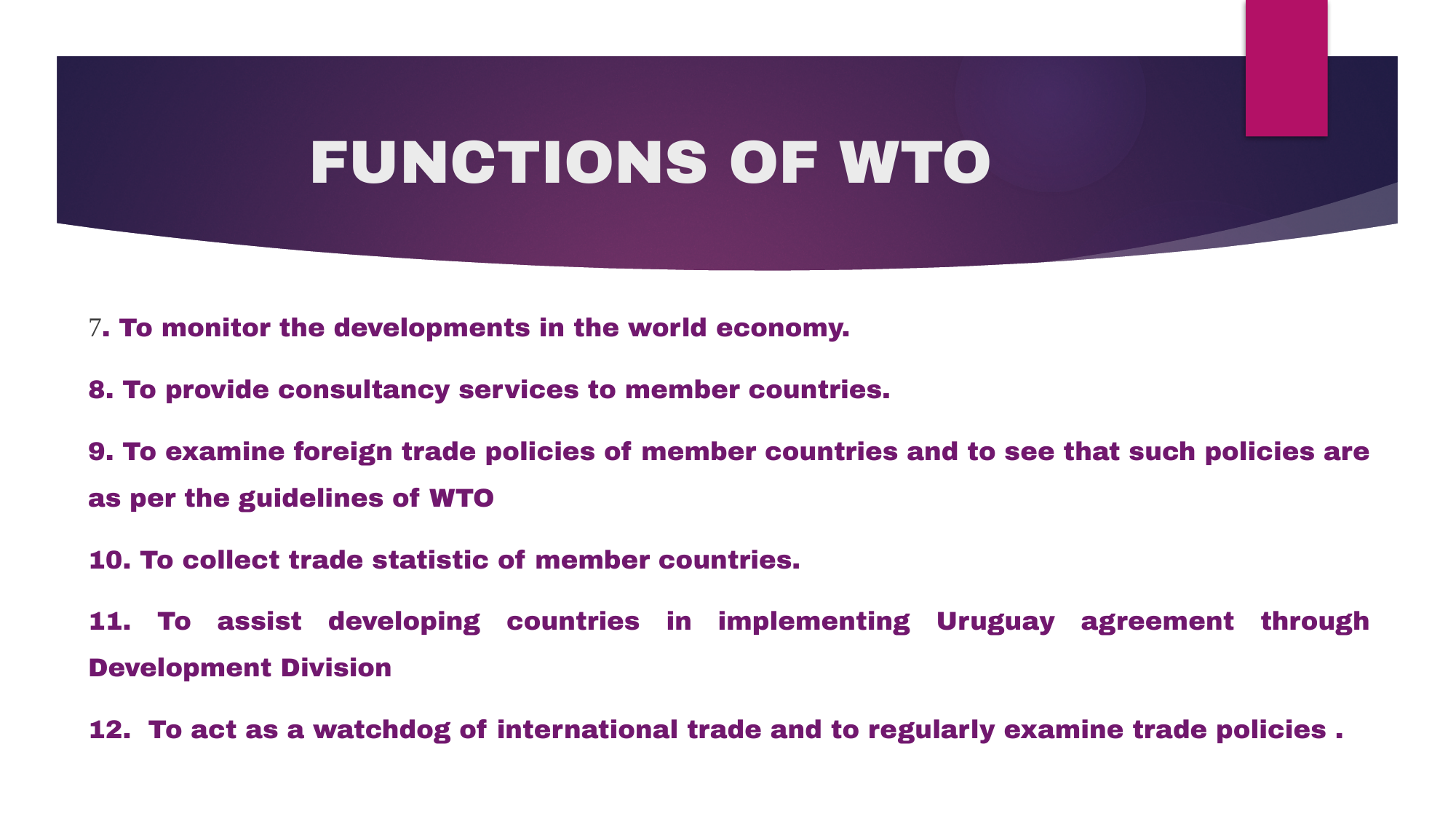

# FUNCTIONS OF WTO
7. To monitor the developments in the world economy.
8. To provide consultancy services to member countries.
9. To examine foreign trade policies of member countries and to see that such policies are as per the guidelines of WTO
10. To collect trade statistic of member countries.
11. To assist developing countries in implementing Uruguay agreement through Development Division
12.  To act as a watchdog of international trade and to regularly examine trade policies .